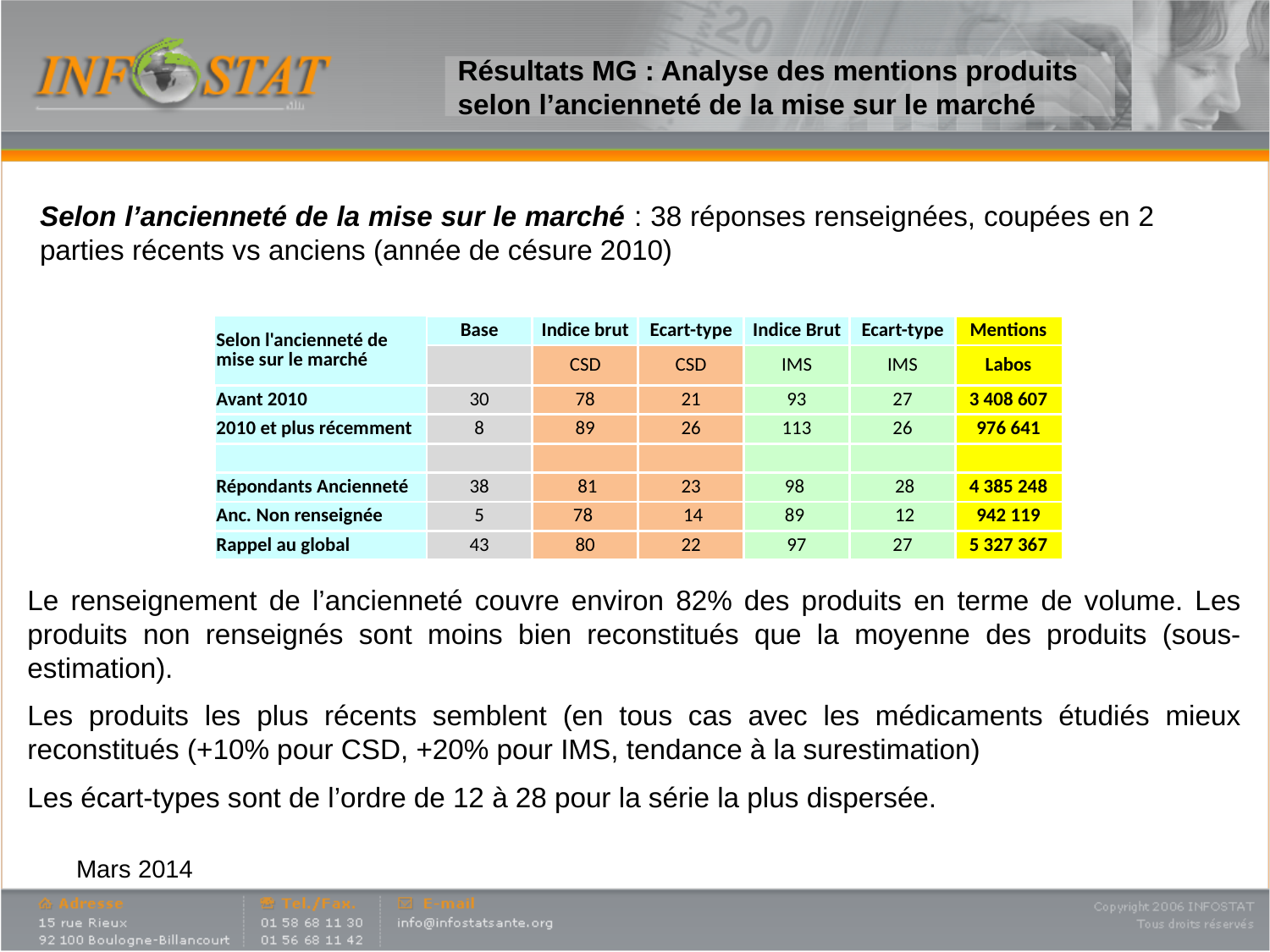

# Résultats MG : Analyse des mentions produits selon l’ancienneté de la mise sur le marché
Selon l’ancienneté de la mise sur le marché : 38 réponses renseignées, coupées en 2 parties récents vs anciens (année de césure 2010)
| Selon l'ancienneté de mise sur le marché | Base | Indice brut | Ecart-type | Indice Brut | Ecart-type | Mentions |
| --- | --- | --- | --- | --- | --- | --- |
|  |  | CSD | CSD | IMS | IMS | Labos |
| Avant 2010 | 30 | 78 | 21 | 93 | 27 | 3 408 607 |
| 2010 et plus récemment | 8 | 89 | 26 | 113 | 26 | 976 641 |
|  |  |  |  |  |  |  |
| Répondants Ancienneté | 38 | 81 | 23 | 98 | 28 | 4 385 248 |
| Anc. Non renseignée | 5 | 78 | 14 | 89 | 12 | 942 119 |
| Rappel au global | 43 | 80 | 22 | 97 | 27 | 5 327 367 |
Le renseignement de l’ancienneté couvre environ 82% des produits en terme de volume. Les produits non renseignés sont moins bien reconstitués que la moyenne des produits (sous-estimation).
Les produits les plus récents semblent (en tous cas avec les médicaments étudiés mieux reconstitués (+10% pour CSD, +20% pour IMS, tendance à la surestimation)
Les écart-types sont de l’ordre de 12 à 28 pour la série la plus dispersée.
Mars 2014